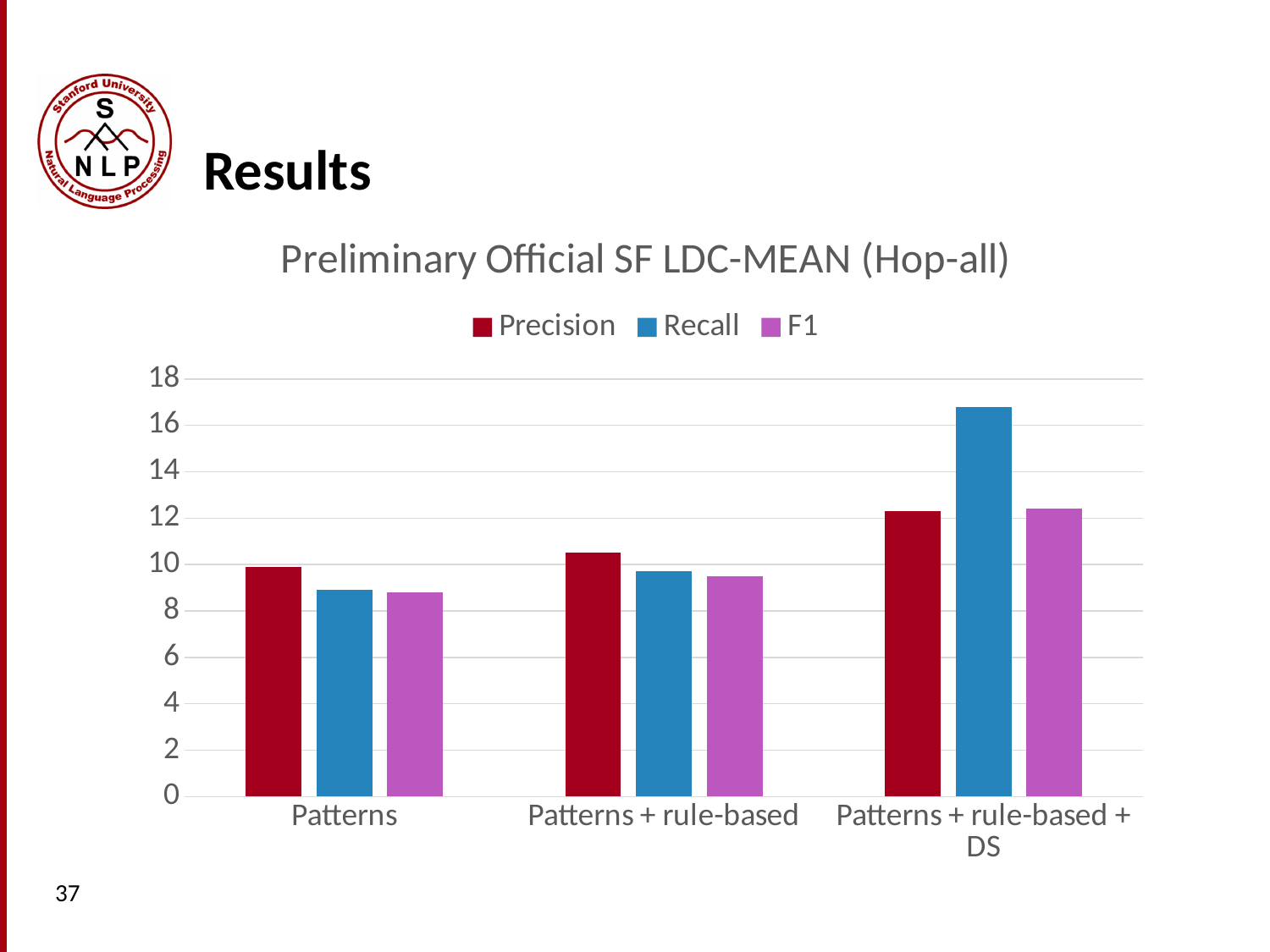

# Results

### Chart: Preliminary Official SF LDC-MEAN (Hop-all)

| Category | Precision | Recall | F1 |
|---|---|---|---|
| Patterns | 9.9 | 8.9 | 8.8 |
| Patterns + rule-based | 10.5 | 9.7 | 9.5 |
| Patterns + rule-based + DS | 12.3 | 16.8 | 12.4 |
37